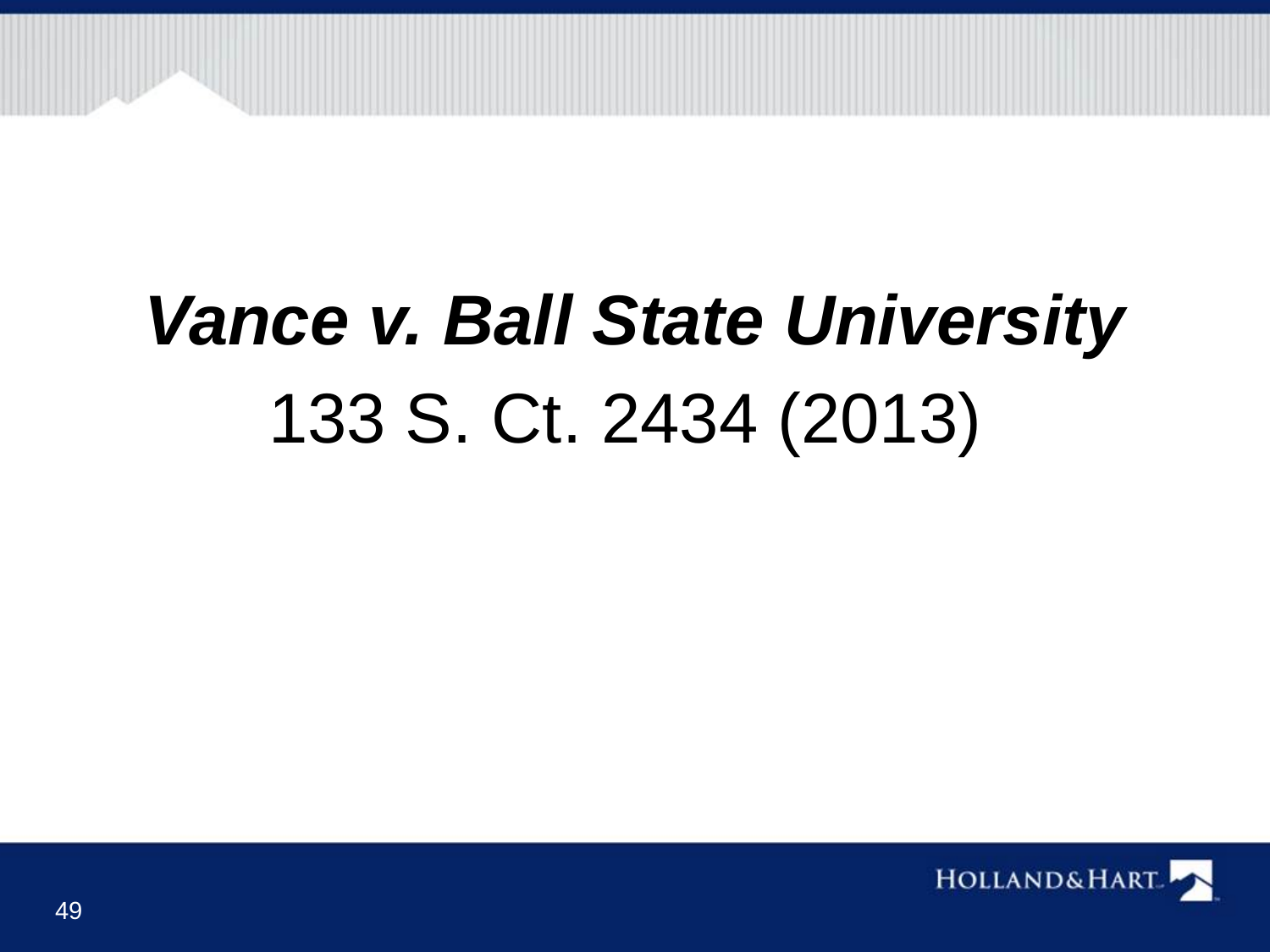

#

Vance v. Ball State University
133 S. Ct. 2434 (2013)
49